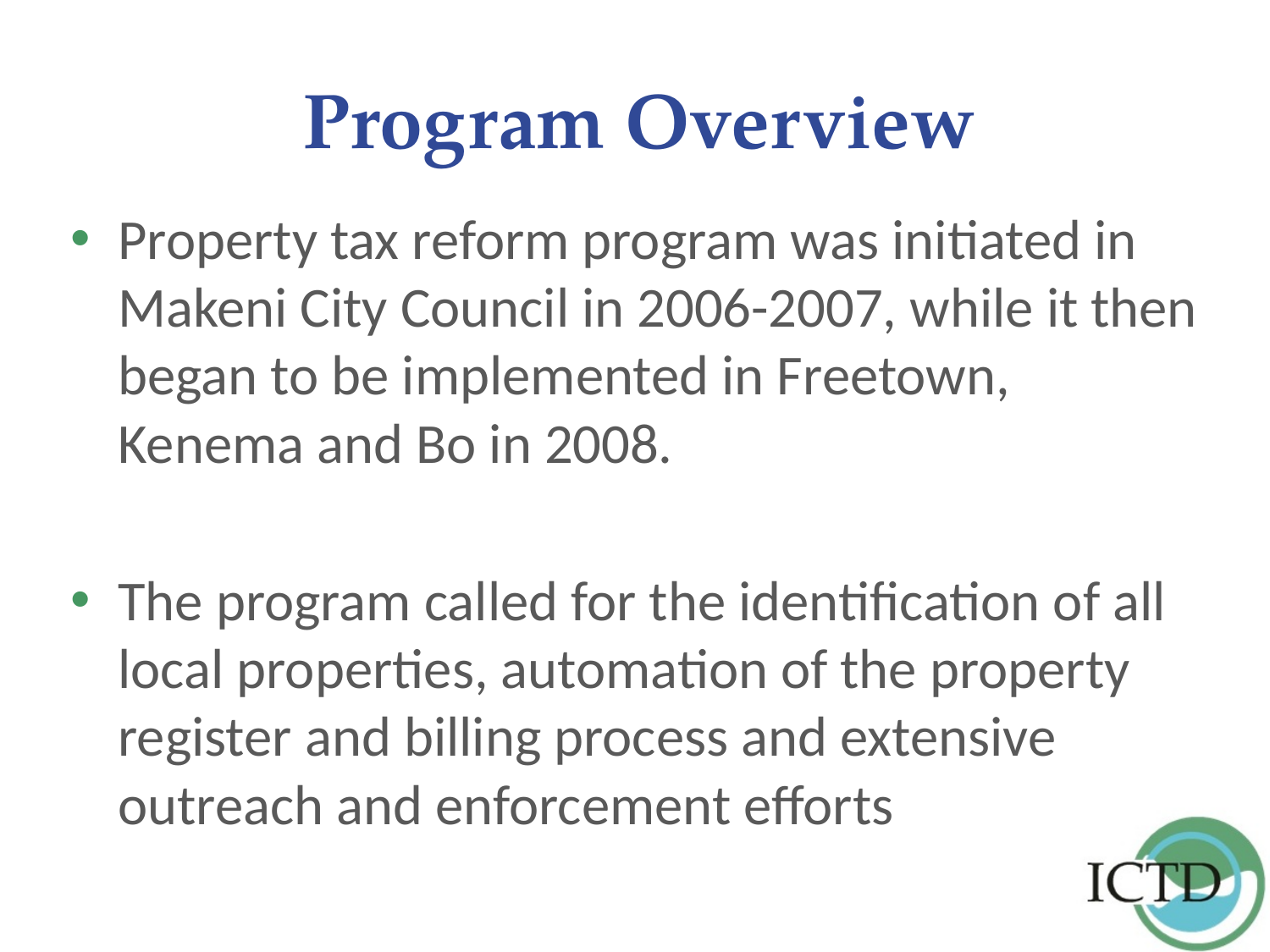

# Program Overview

Property tax reform program was initiated in Makeni City Council in 2006-2007, while it then began to be implemented in Freetown, Kenema and Bo in 2008.

The program called for the identification of all local properties, automation of the property register and billing process and extensive outreach and enforcement efforts